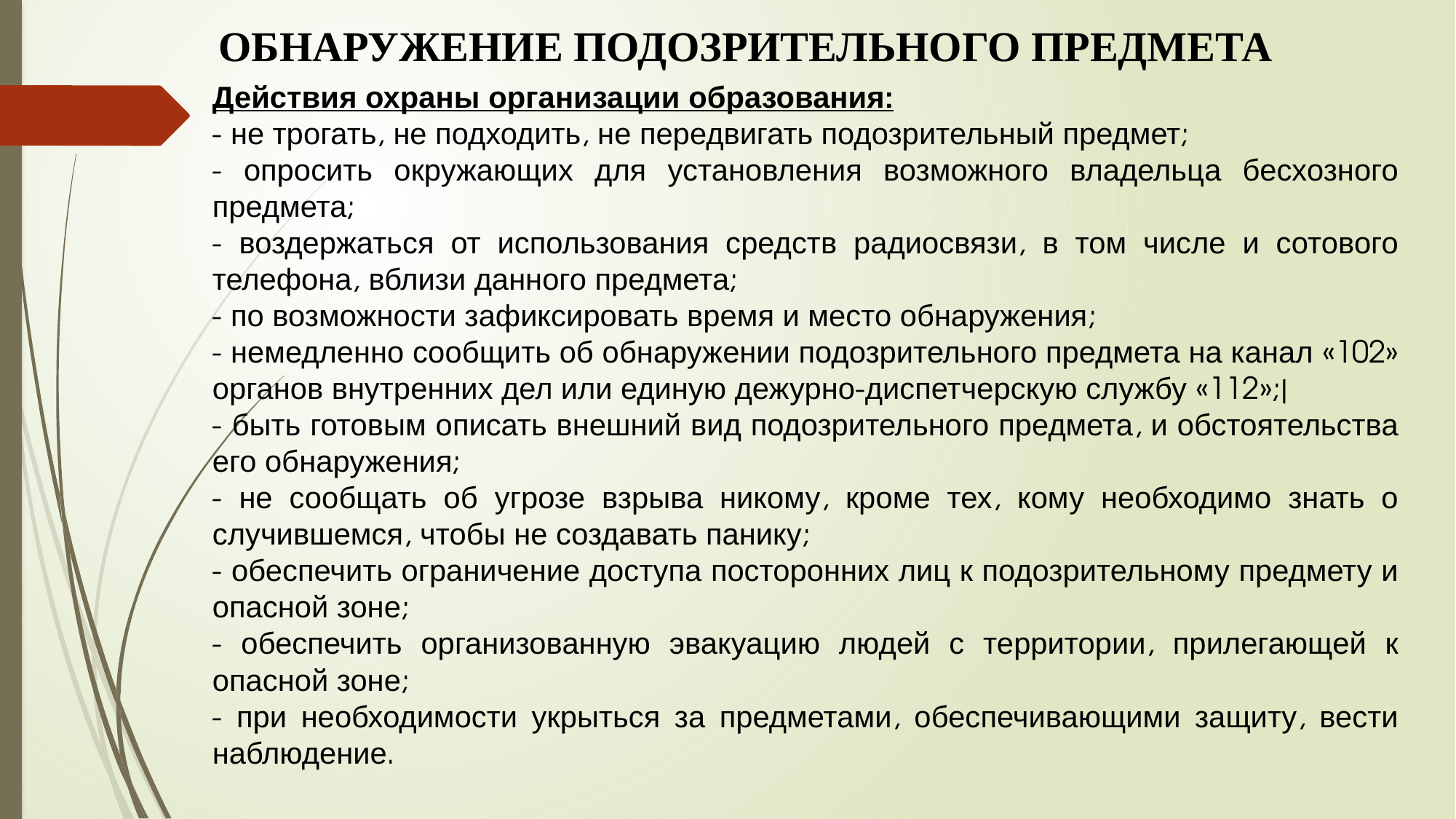

ОБНАРУЖЕНИЕ ПОДОЗРИТЕЛЬНОГО ПРЕДМЕТА
Действия охраны организации образования:
- не трогать, не подходить, не передвигать подозрительный предмет;
- опросить окружающих для установления возможного владельца бесхозного предмета;
- воздержаться от использования средств радиосвязи, в том числе и сотового телефона, вблизи данного предмета;
- по возможности зафиксировать время и место обнаружения;
- немедленно сообщить об обнаружении подозрительного предмета на канал «102» органов внутренних дел или единую дежурно-диспетчерскую службу «112»;|
- быть готовым описать внешний вид подозрительного предмета, и обстоятельства его обнаружения;
- не сообщать об угрозе взрыва никому, кроме тех, кому необходимо знать о случившемся, чтобы не создавать панику;
- обеспечить ограничение доступа посторонних лиц к подозрительному предмету и опасной зоне;
- обеспечить организованную эвакуацию людей с территории, прилегающей к опасной зоне;
- при необходимости укрыться за предметами, обеспечивающими защиту, вести наблюдение.